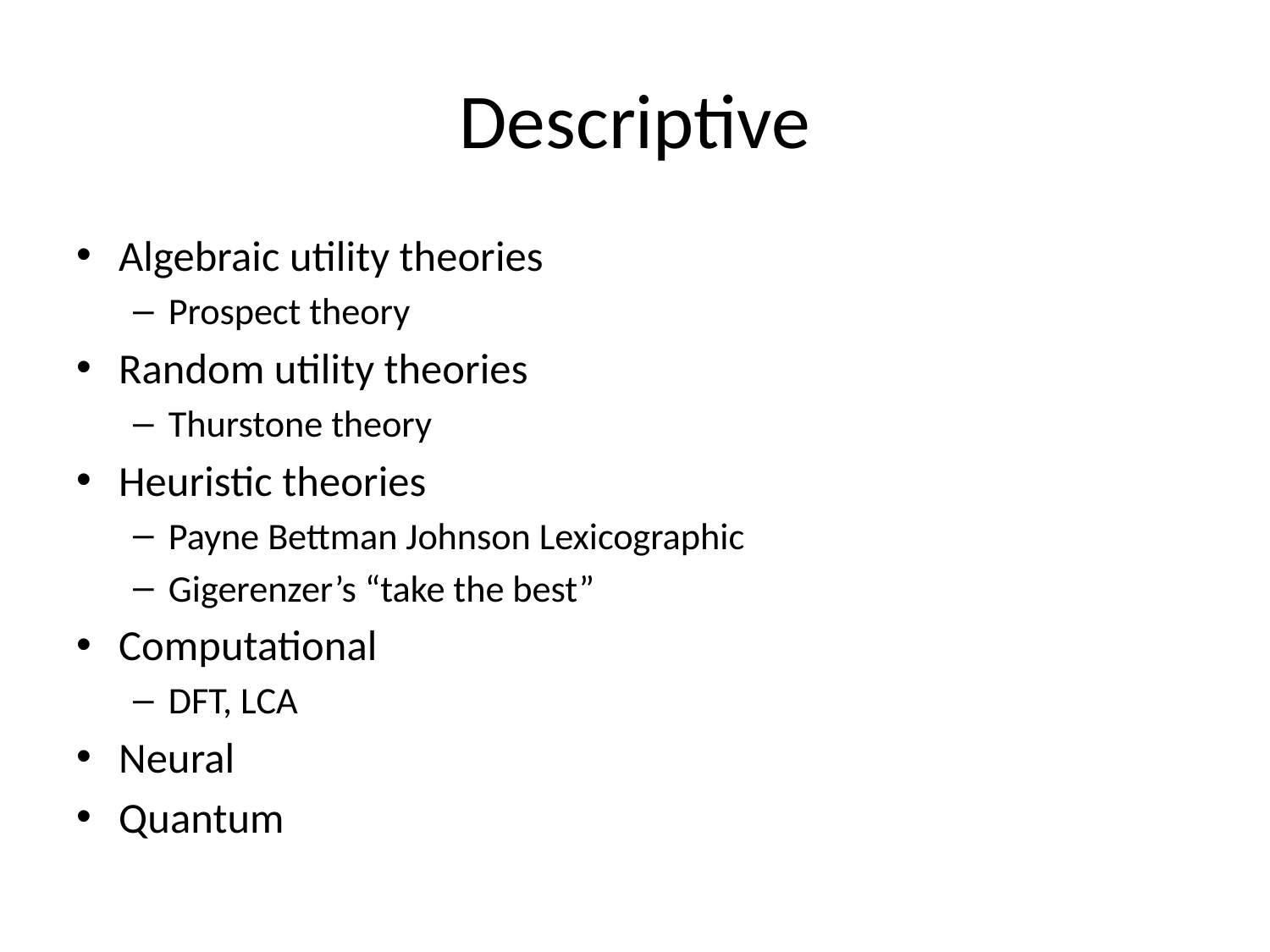

# Descriptive
Algebraic utility theories
Prospect theory
Random utility theories
Thurstone theory
Heuristic theories
Payne Bettman Johnson Lexicographic
Gigerenzer’s “take the best”
Computational
DFT, LCA
Neural
Quantum